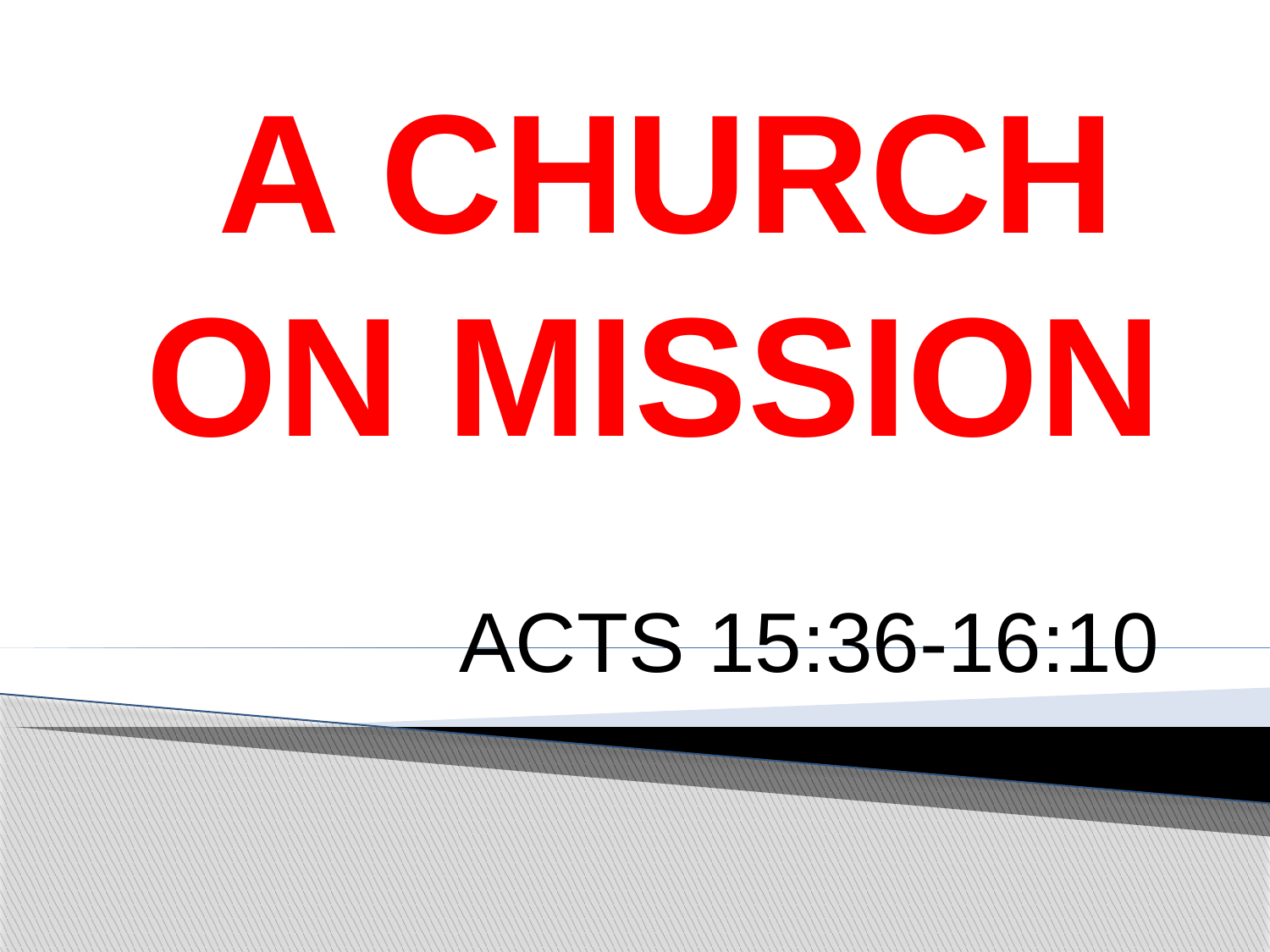

# A CHURCH ON MISSION
ACTS 15:36-16:10